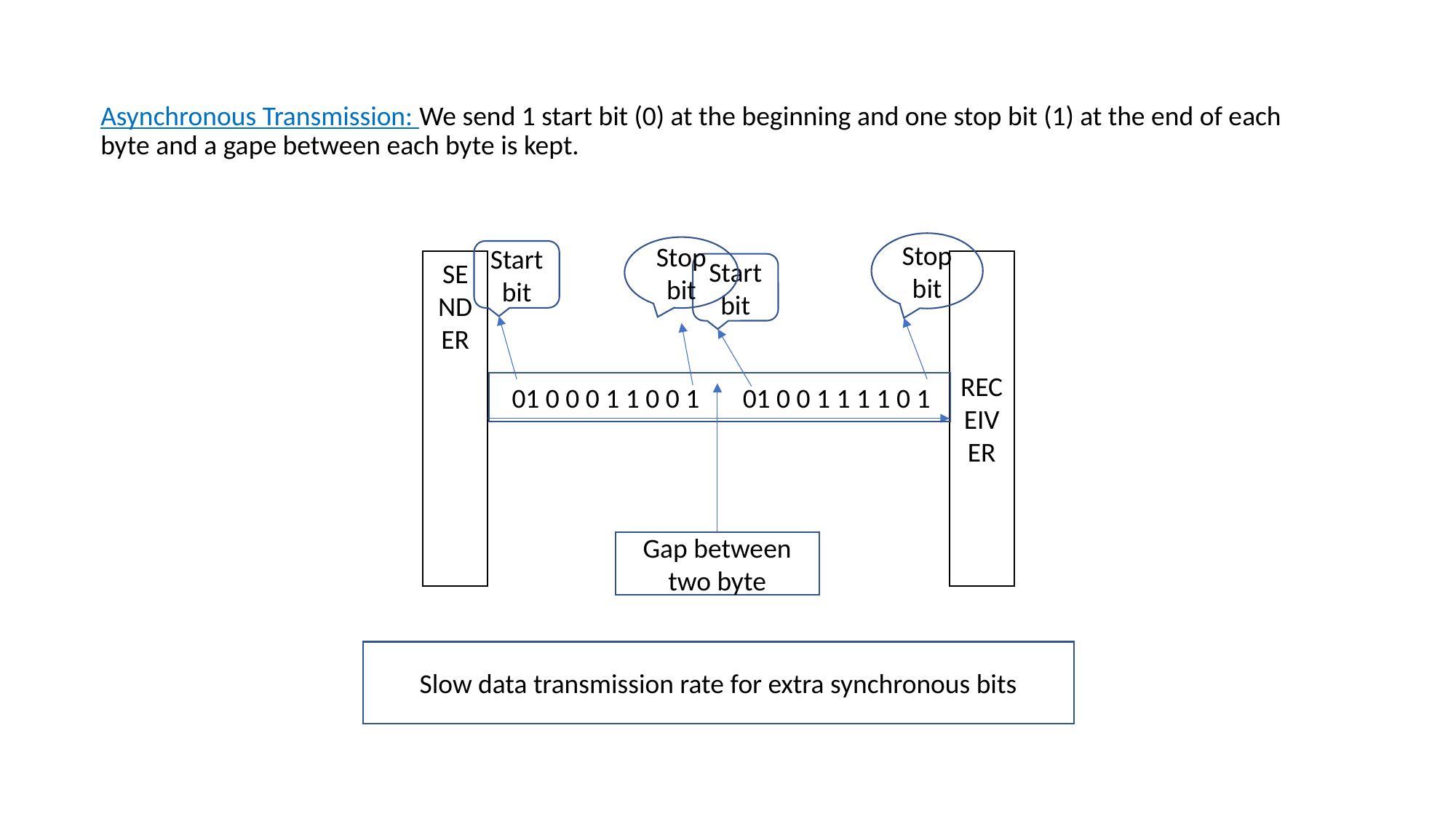

# Asynchronous Transmission: We send 1 start bit (0) at the beginning and one stop bit (1) at the end of each byte and a gape between each byte is kept.
Stop bit
Stop bit
Start bit
SENDER
RECEIVER
Start bit
  01 0 0 0 1 1 0 0 1       01 0 0 1 1 1 1 0 1
Gap between two byte
Slow data transmission rate for extra synchronous bits